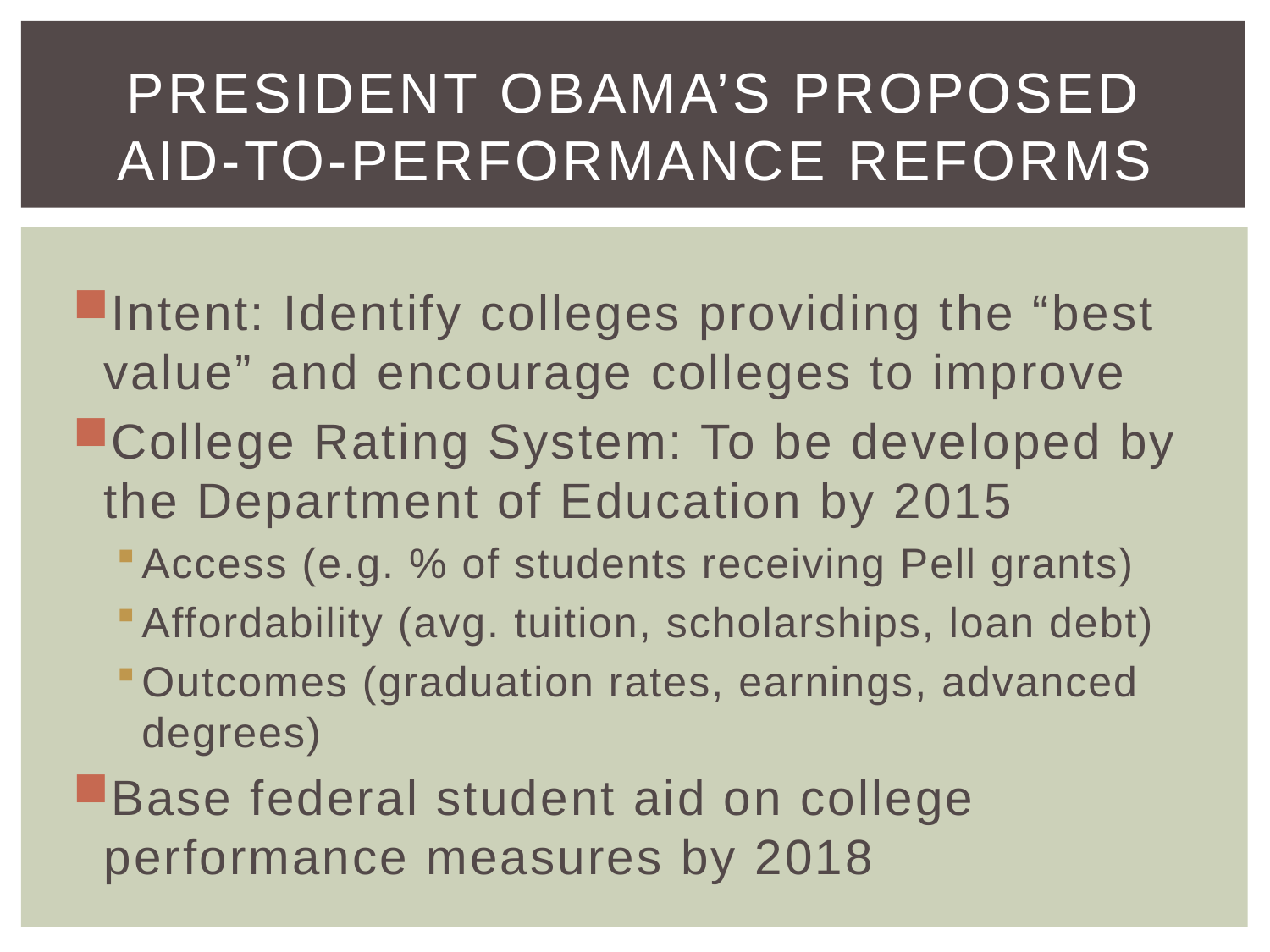

# President Obama’s Proposed Aid-to-Performance Reforms
Intent: Identify colleges providing the “best value” and encourage colleges to improve
College Rating System: To be developed by the Department of Education by 2015
Access (e.g. % of students receiving Pell grants)
Affordability (avg. tuition, scholarships, loan debt)
Outcomes (graduation rates, earnings, advanced degrees)
Base federal student aid on college performance measures by 2018